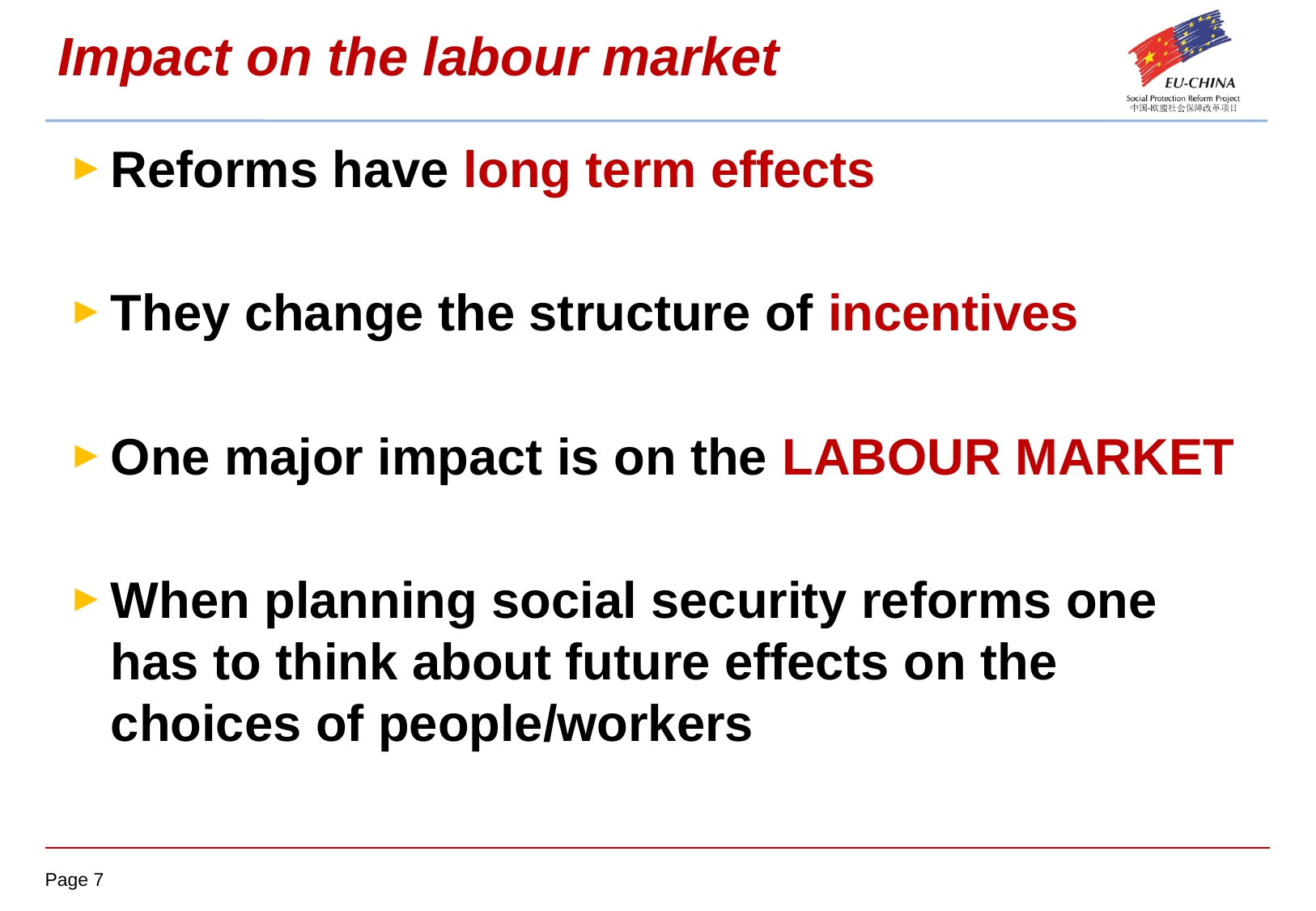

# Impact on the labour market
Reforms have long term effects

They change the structure of incentives

One major impact is on the LABOUR MARKET

When planning social security reforms one has to think about future effects on the choices of people/workers